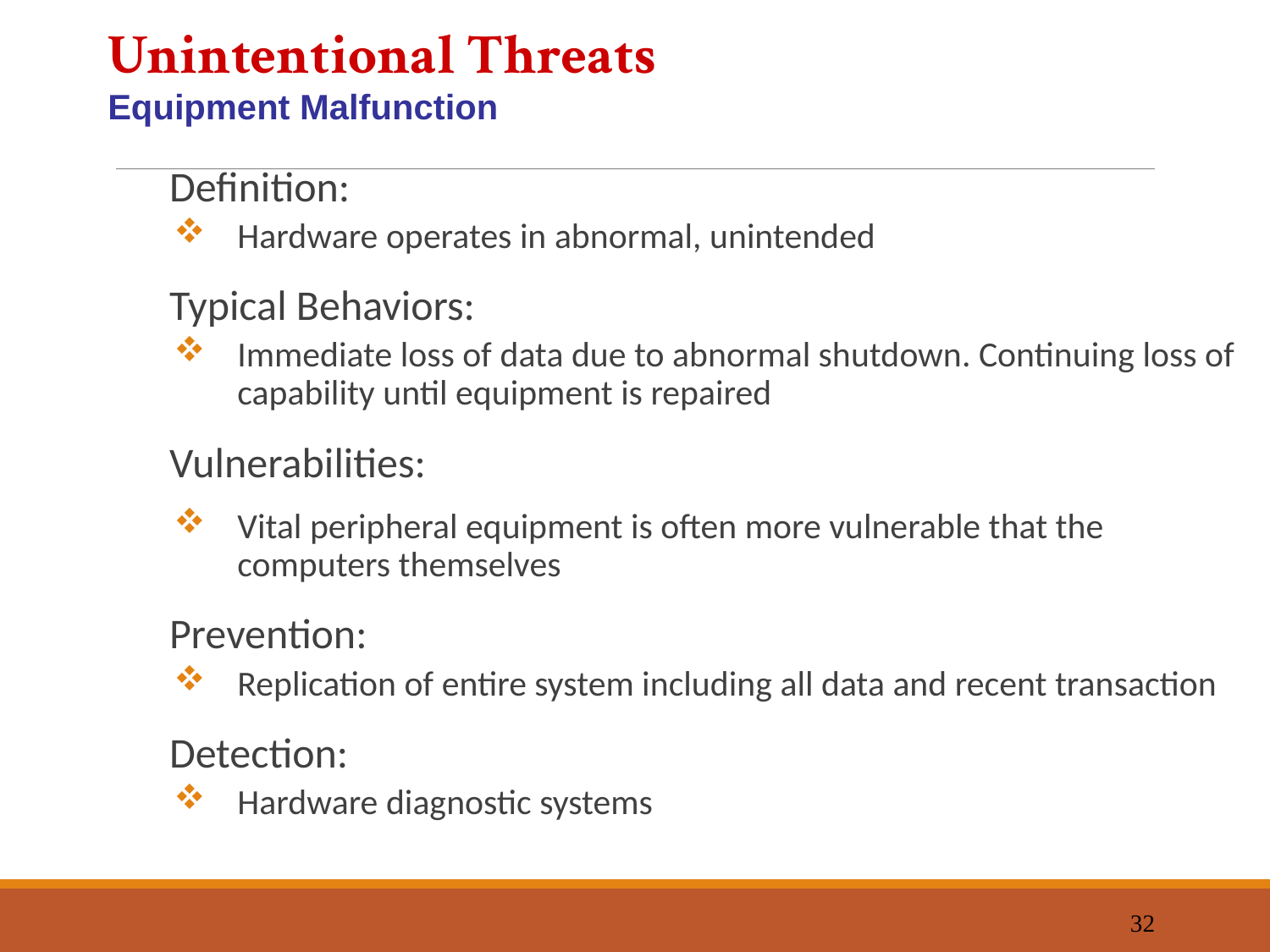

Unintentional Threats
Equipment Malfunction
Definition:
Hardware operates in abnormal, unintended
Typical Behaviors:
Immediate loss of data due to abnormal shutdown. Continuing loss of capability until equipment is repaired
Vulnerabilities:
Vital peripheral equipment is often more vulnerable that the computers themselves
Prevention:
Replication of entire system including all data and recent transaction
Detection:
Hardware diagnostic systems
32